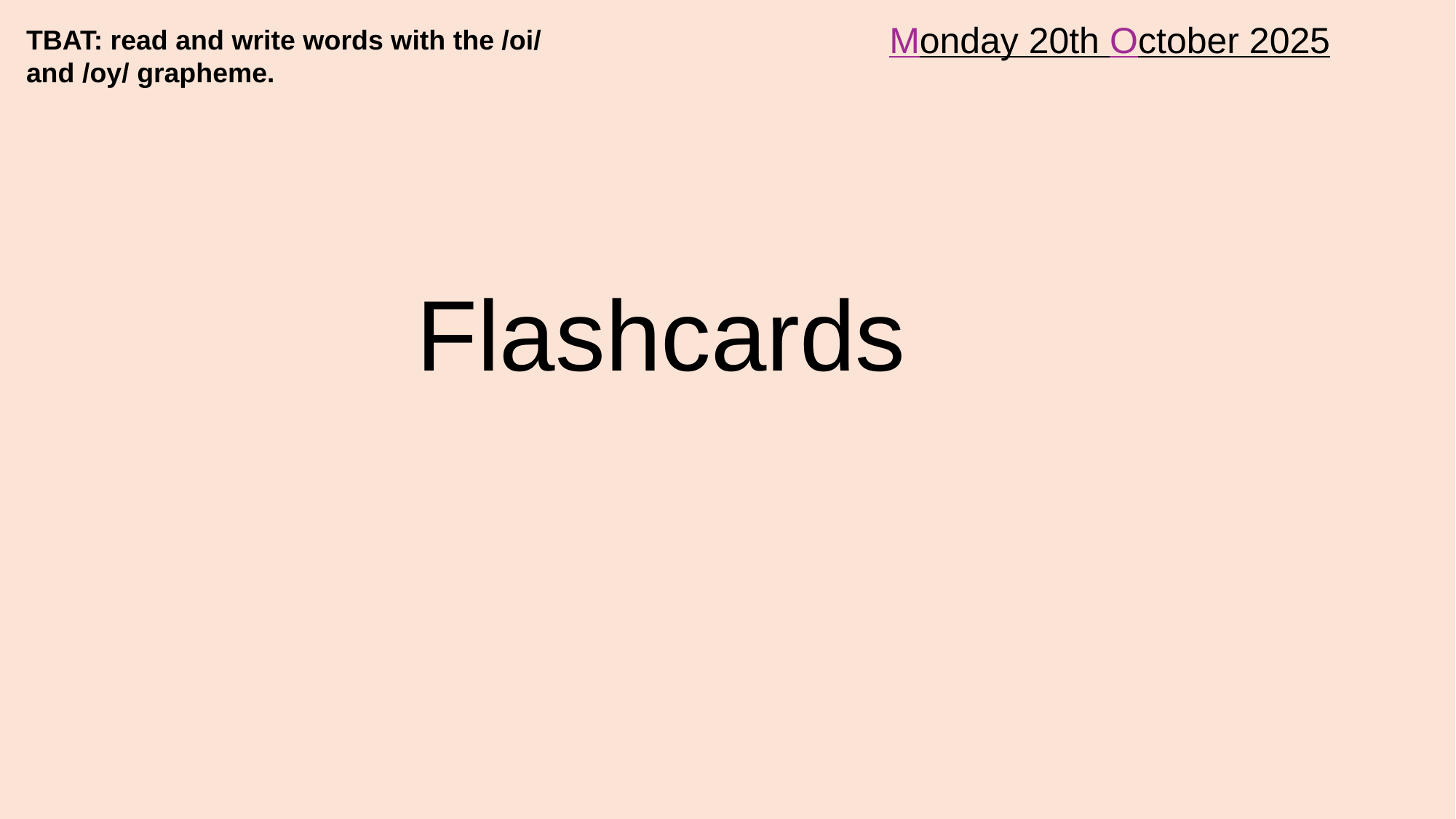

Monday 20th October 2025
TBAT: read and write words with the /oi/ and /oy/ grapheme.
Flashcards